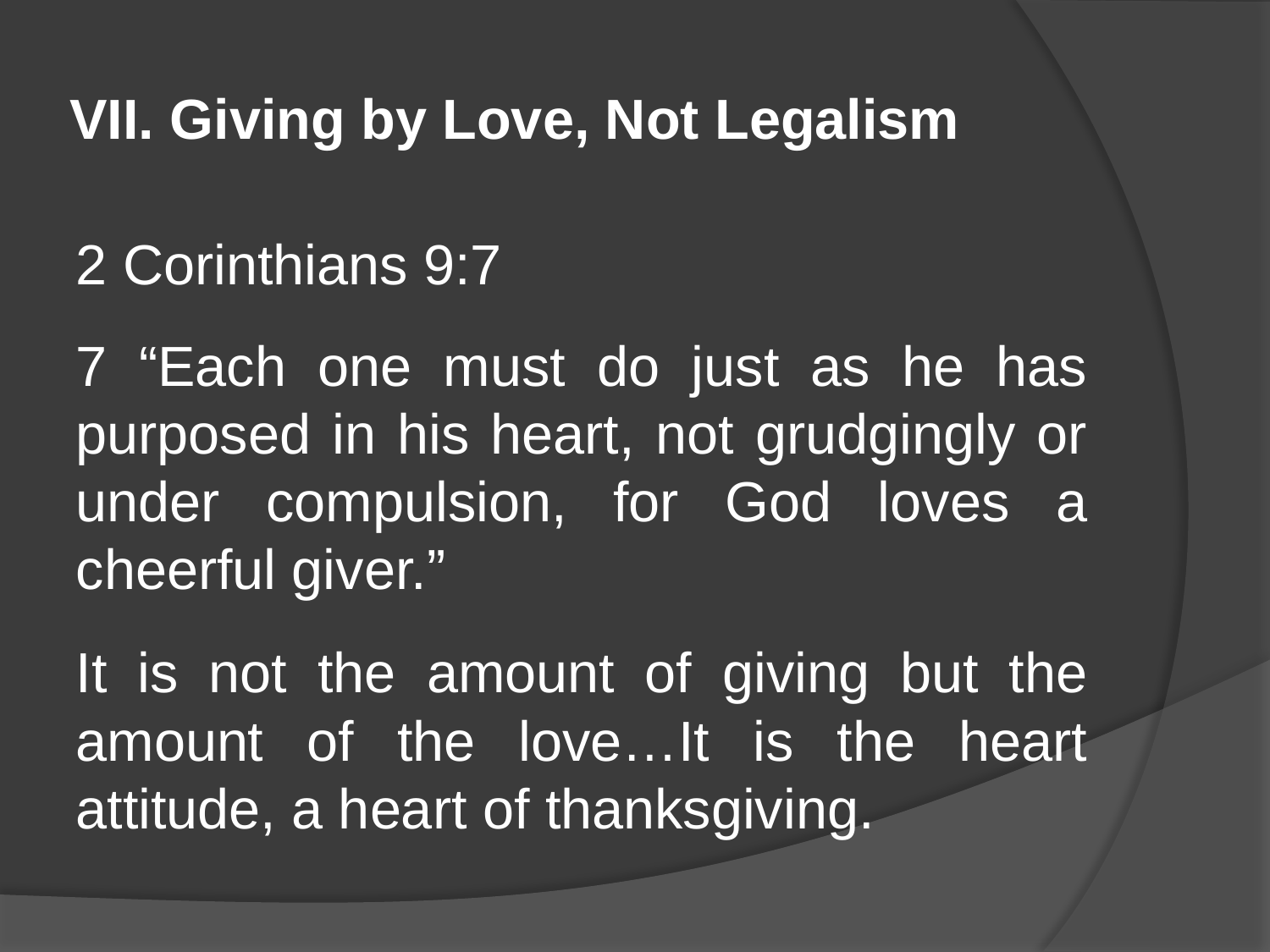

# VII. Giving by Love, Not Legalism
2 Corinthians 9:7

7 “Each one must do just as he has purposed in his heart, not grudgingly or under compulsion, for God loves a cheerful giver.”

It is not the amount of giving but the amount of the love…It is the heart attitude, a heart of thanksgiving.